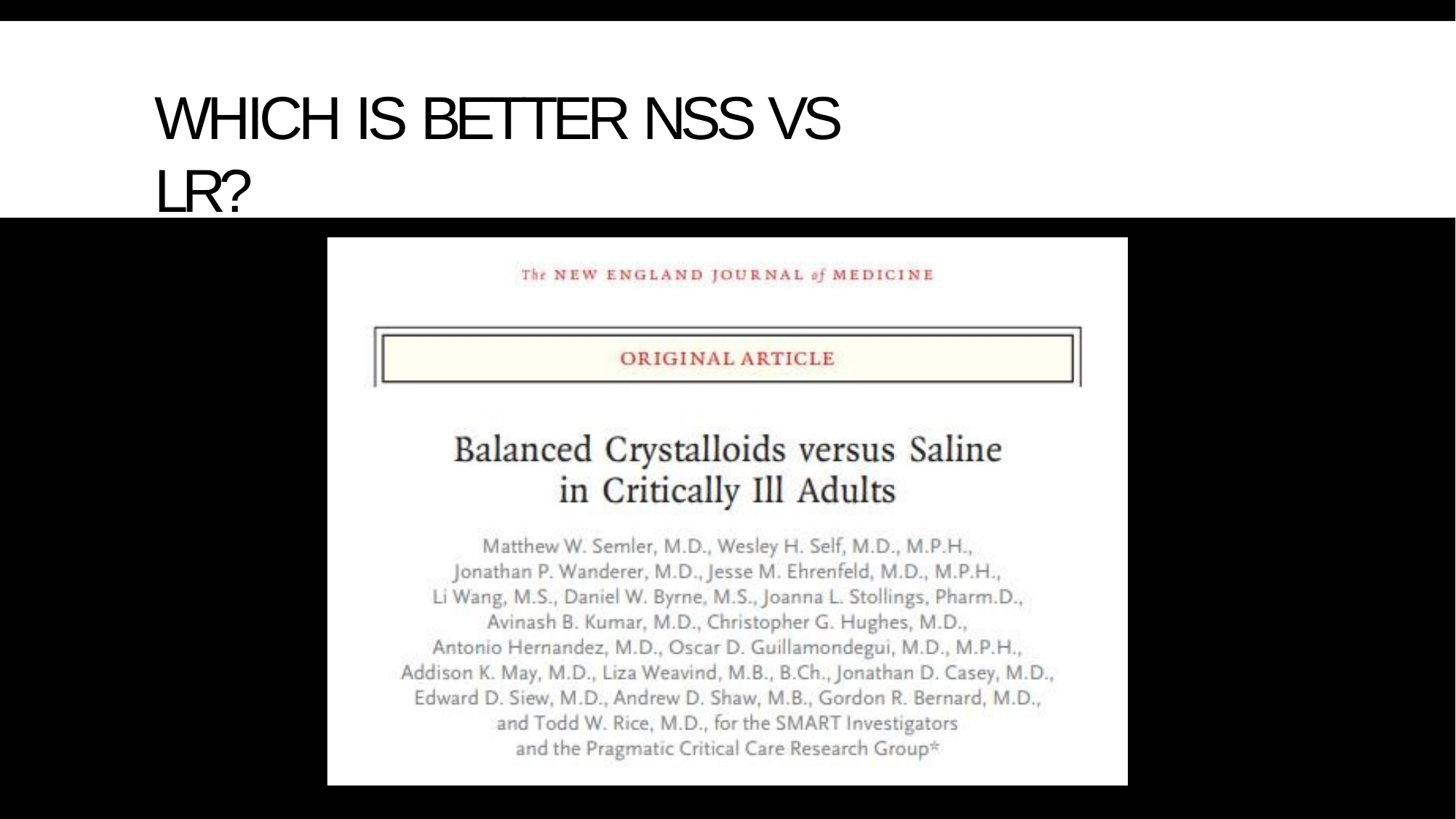

# WHICH IS BETTER NSS VS LR?